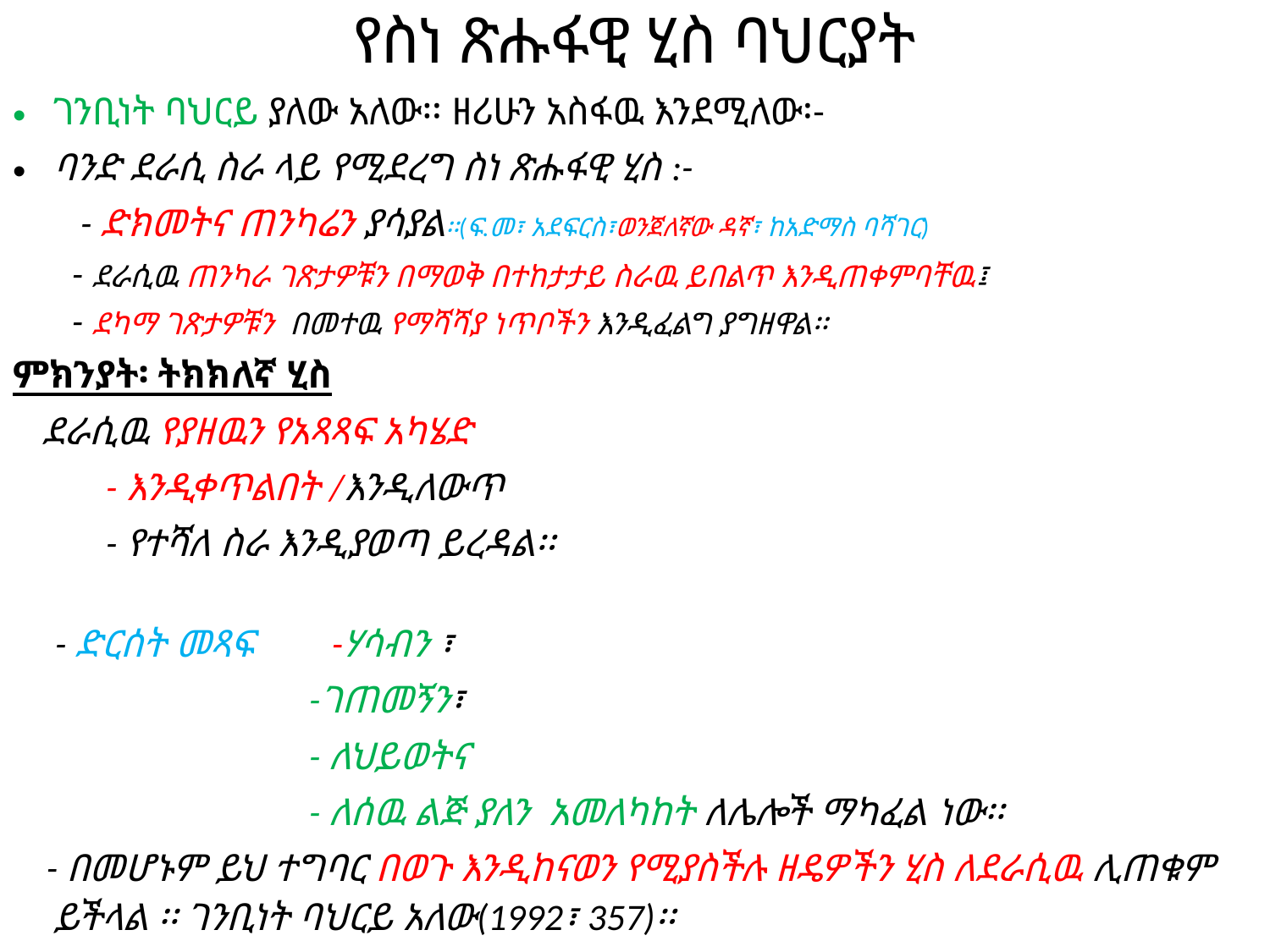

# የስነ ጽሑፋዊ ሂስ ባህርያት
ገንቢነት ባህርይ ያለው አለው፡፡ ዘሪሁን አስፋዉ እንደሚለው፡-
ባንድ ደራሲ ስራ ላይ የሚደረግ ስነ ጽሑፋዊ ሂስ :-
        - ድክመትና ጠንካሬን ያሳያል፡፡(ፍ.መ፣ አደፍርስ፣ወንጀለኛው ዳኛ፣ ከአድማስ ባሻገር)
       - ደራሲዉ ጠንካራ ገጽታዎቹን በማወቅ በተከታታይ ስራዉ ይበልጥ እንዲጠቀምባቸዉ፤
       - ደካማ ገጽታዎቹን  በመተዉ የማሻሻያ ነጥቦችን እንዲፈልግ ያግዘዋል፡፡
ምክንያት፡ ትክክለኛ ሂስ
   ደራሲዉ የያዘዉን የአጻጻፍ አካሄድ
           - እንዲቀጥልበት /እንዲለውጥ
           - የተሻለ ስራ እንዲያወጣ ይረዳል፡፡

     - ድርሰት መጻፍ        -ሃሳብን ፣
                                   -ገጠመኝን፣
                                   - ለህይወትና
                                   - ለሰዉ ልጅ ያለን  አመለካከት ለሌሎች ማካፈል ነው፡፡
    - በመሆኑም ይህ ተግባር በወጉ እንዲከናወን የሚያስችሉ ዘዴዎችን ሂስ ለደራሲዉ ሊጠቁም ይችላል ፡፡ ገንቢነት ባህርይ አለው(1992፣ 357)፡፡